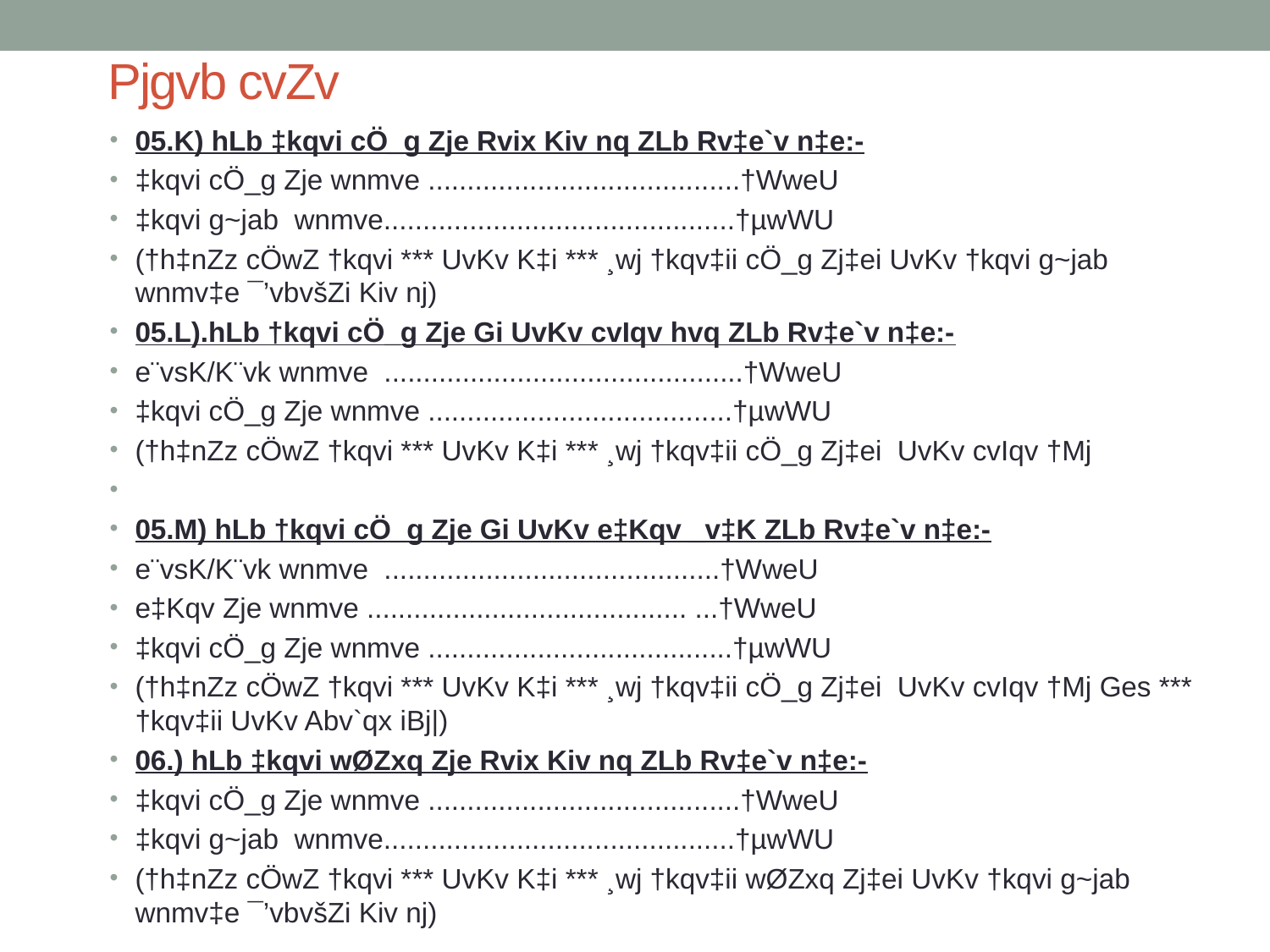

# Pjgvb cvZv
05.K) hLb ‡kqvi cÖ_g Zje Rvix Kiv nq ZLb Rv‡e`v n‡e:-
‡kqvi cÖ_g Zje wnmve ........................................†WweU
‡kqvi g~jab  wnmve.............................................†µwWU
(†h‡nZz cÖwZ †kqvi *** UvKv K‡i *** ¸wj †kqv‡ii cÖ_g Zj‡ei UvKv †kqvi g~jab wnmv‡e ¯’vbvšZi Kiv nj)
05.L).hLb †kqvi cÖ_g Zje Gi UvKv cvIqv hvq ZLb Rv‡e`v n‡e:-
e¨vsK/K¨vk wnmve  ..............................................†WweU
‡kqvi cÖ_g Zje wnmve .......................................†µwWU
(†h‡nZz cÖwZ †kqvi *** UvKv K‡i *** ¸wj †kqv‡ii cÖ_g Zj‡ei  UvKv cvIqv †Mj

05.M) hLb †kqvi cÖ_g Zje Gi UvKv e‡Kqv _v‡K ZLb Rv‡e`v n‡e:-
e¨vsK/K¨vk wnmve  ...........................................†WweU
e‡Kqv Zje wnmve ......................................... ...†WweU
‡kqvi cÖ_g Zje wnmve .......................................†µwWU
(†h‡nZz cÖwZ †kqvi *** UvKv K‡i *** ¸wj †kqv‡ii cÖ_g Zj‡ei  UvKv cvIqv †Mj Ges *** †kqv‡ii UvKv Abv`qx iBj|)
06.) hLb ‡kqvi wØZxq Zje Rvix Kiv nq ZLb Rv‡e`v n‡e:-
‡kqvi cÖ_g Zje wnmve ........................................†WweU
‡kqvi g~jab  wnmve.............................................†µwWU
(†h‡nZz cÖwZ †kqvi *** UvKv K‡i *** ¸wj †kqv‡ii wØZxq Zj‡ei UvKv †kqvi g~jab wnmv‡e ¯’vbvšZi Kiv nj)